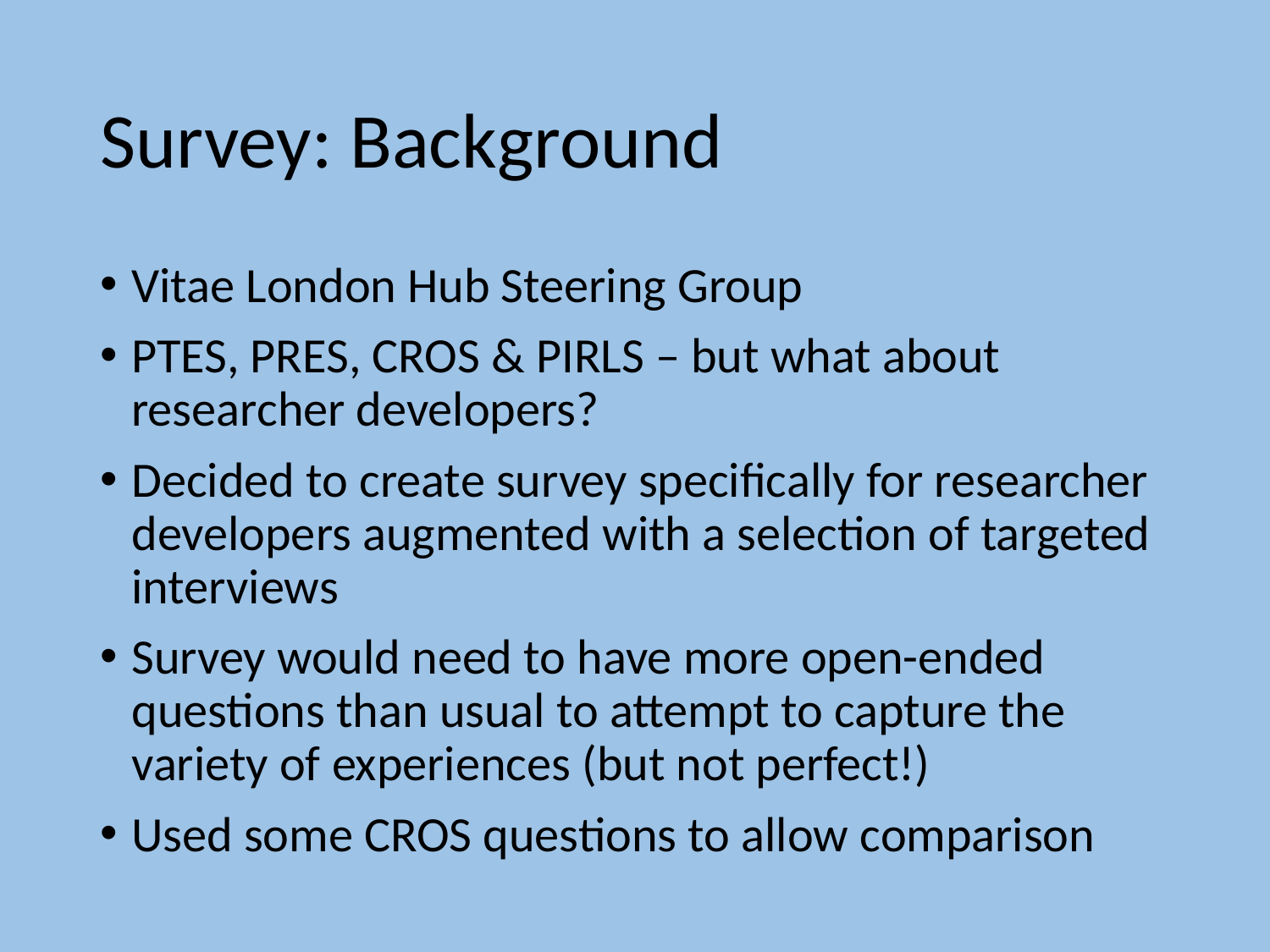

# Survey: Background
Vitae London Hub Steering Group
PTES, PRES, CROS & PIRLS – but what about researcher developers?
Decided to create survey specifically for researcher developers augmented with a selection of targeted interviews
Survey would need to have more open-ended questions than usual to attempt to capture the variety of experiences (but not perfect!)
Used some CROS questions to allow comparison